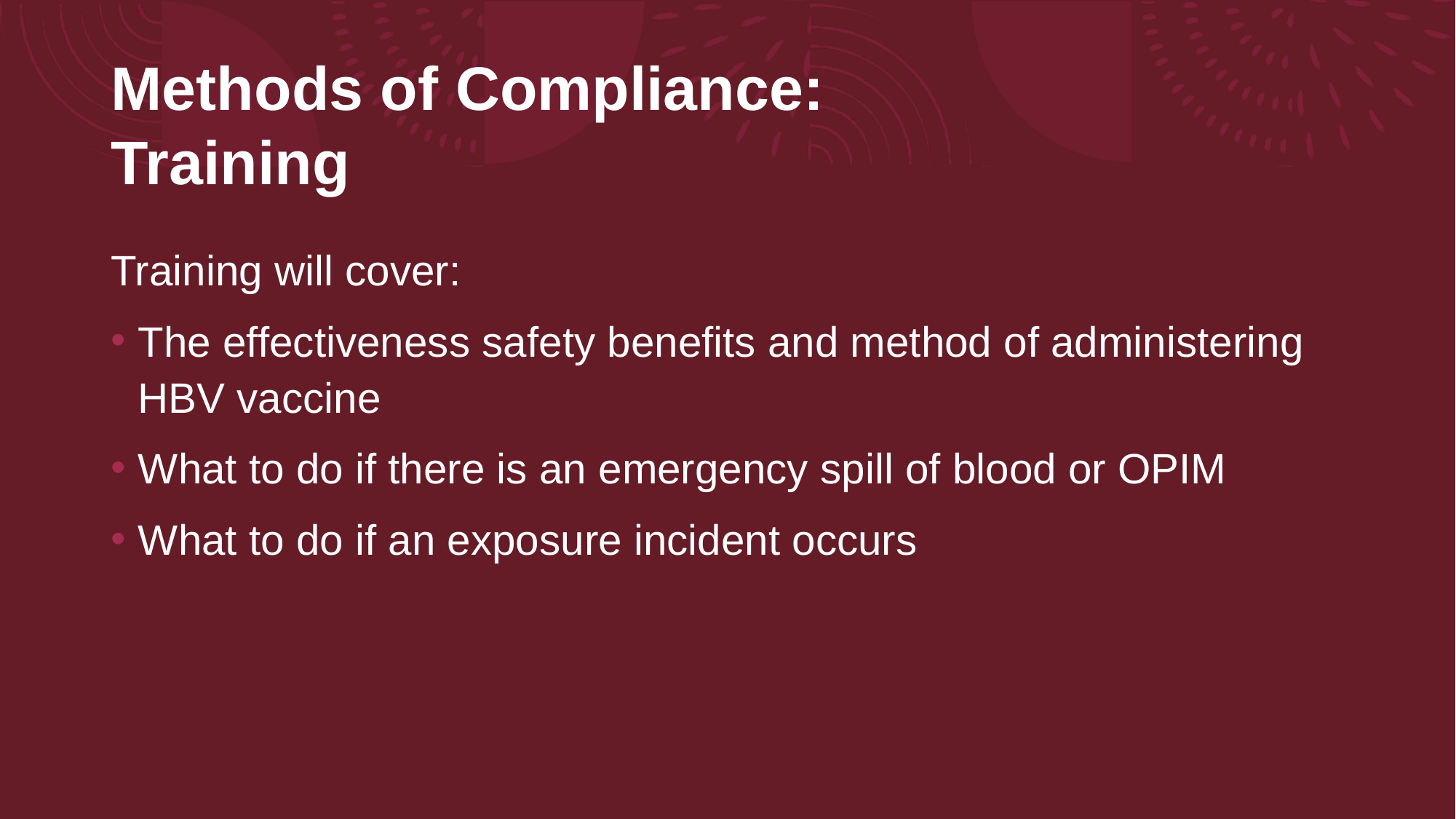

# Methods of Compliance: Training
Training will cover:
The effectiveness safety benefits and method of administering HBV vaccine
What to do if there is an emergency spill of blood or OPIM
What to do if an exposure incident occurs